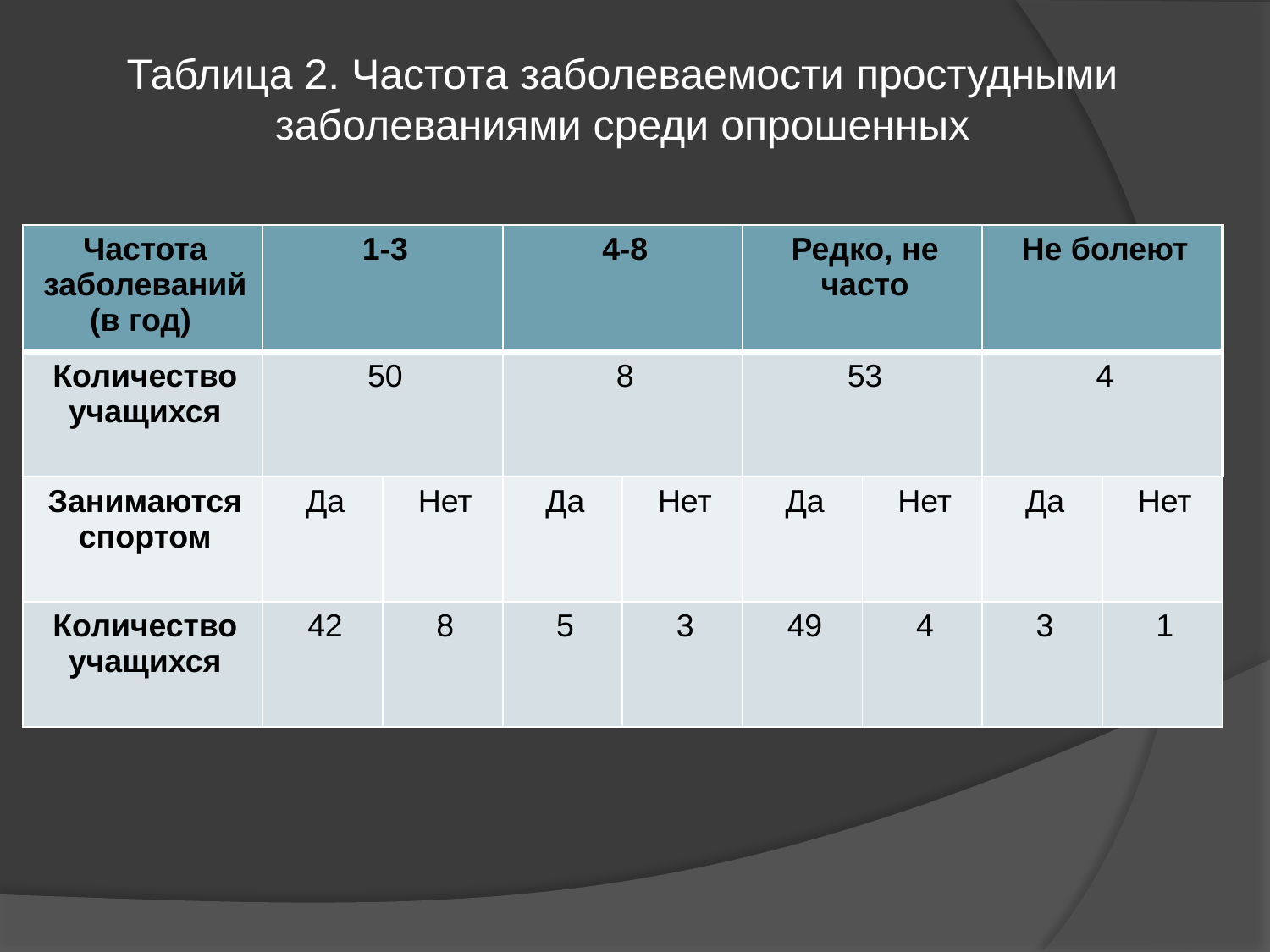

Таблица 2. Частота заболеваемости простудными заболеваниями среди опрошенных
| Частота заболеваний (в год) | 1-3 |  | 4-8 |  | Редко, не часто |  | Не болеют |  |
| --- | --- | --- | --- | --- | --- | --- | --- | --- |
| Количество учащихся | 50 |  | 8 |  | 53 |  | 4 |  |
| Занимаются спортом | Да | Нет | Да | Нет | Да | Нет | Да | Нет |
| Количество учащихся | 42 | 8 | 5 | 3 | 49 | 4 | 3 | 1 |